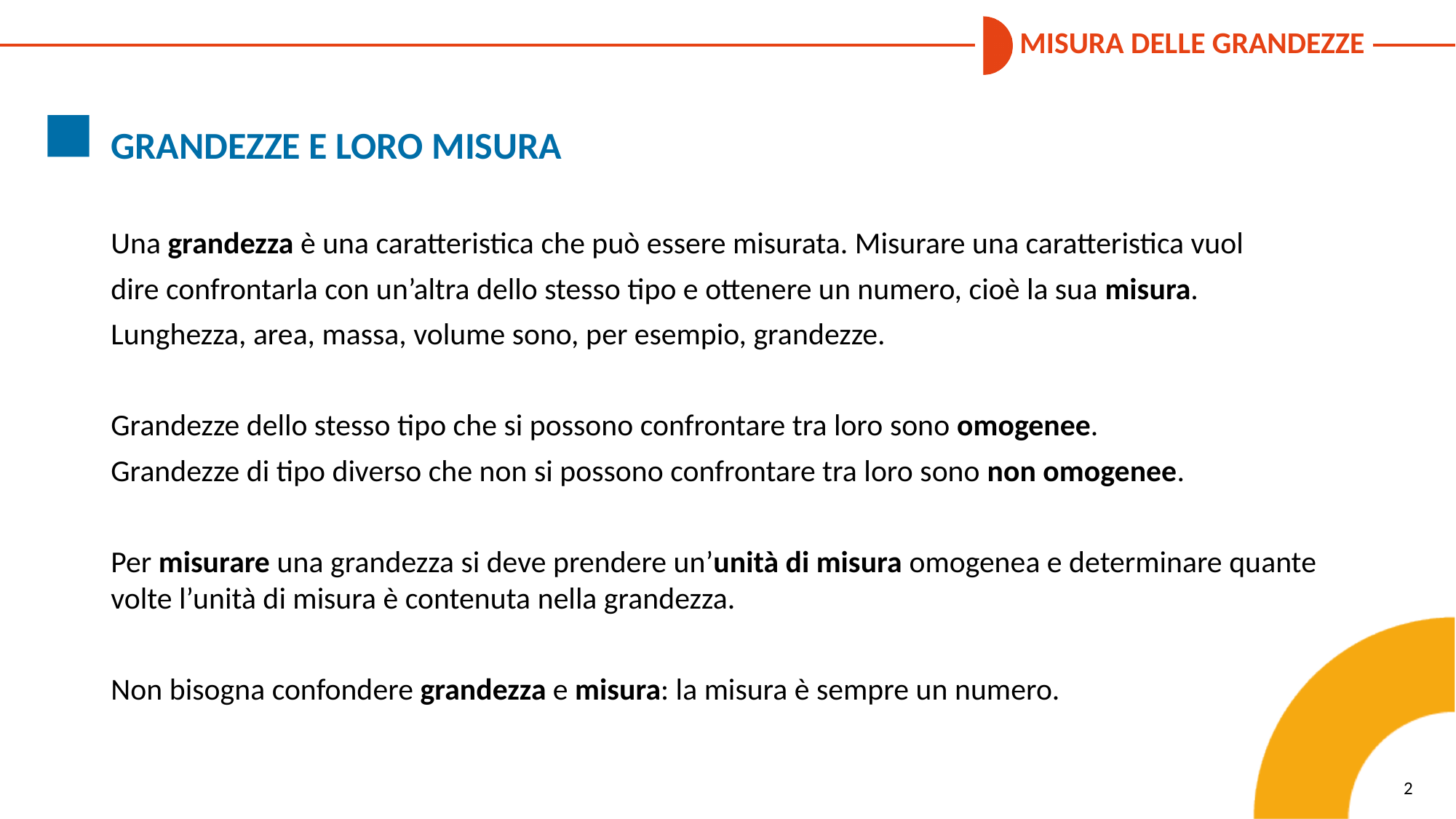

GRANDEZZE E LORO MISURA
Una grandezza è una caratteristica che può essere misurata. Misurare una caratteristica vuol
dire confrontarla con un’altra dello stesso tipo e ottenere un numero, cioè la sua misura.
Lunghezza, area, massa, volume sono, per esempio, grandezze.

Grandezze dello stesso tipo che si possono confrontare tra loro sono omogenee.
Grandezze di tipo diverso che non si possono confrontare tra loro sono non omogenee.

Per misurare una grandezza si deve prendere un’unità di misura omogenea e determinare quante volte l’unità di misura è contenuta nella grandezza.

Non bisogna confondere grandezza e misura: la misura è sempre un numero.